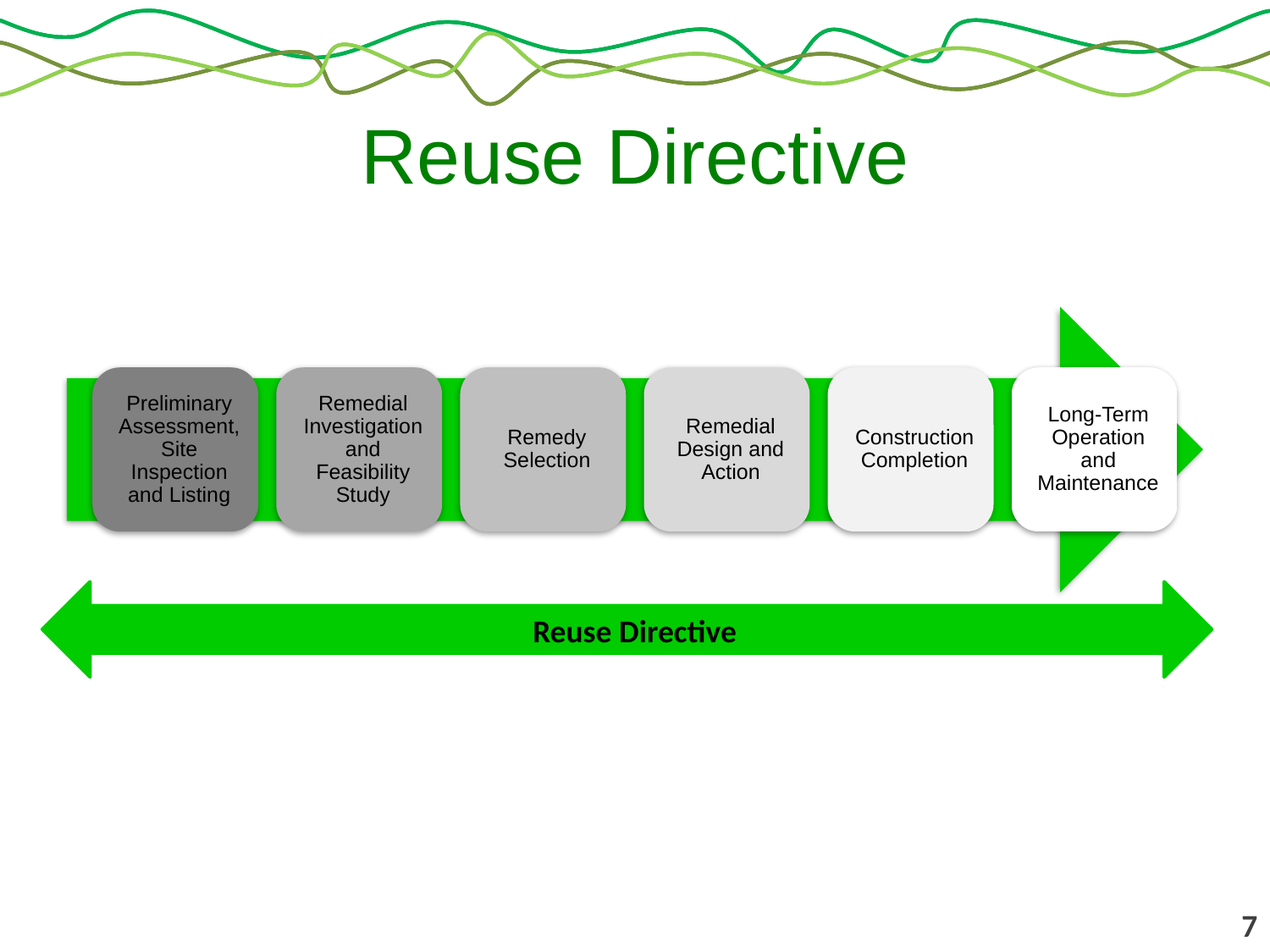

# Reuse Directive

Preliminary Assessment, Site Inspection and Listing
Remedial Investigation and Feasibility Study
Remedy Selection
Remedial Design and Action
Construction Completion
Long-Term Operation and Maintenance

Reuse Directive